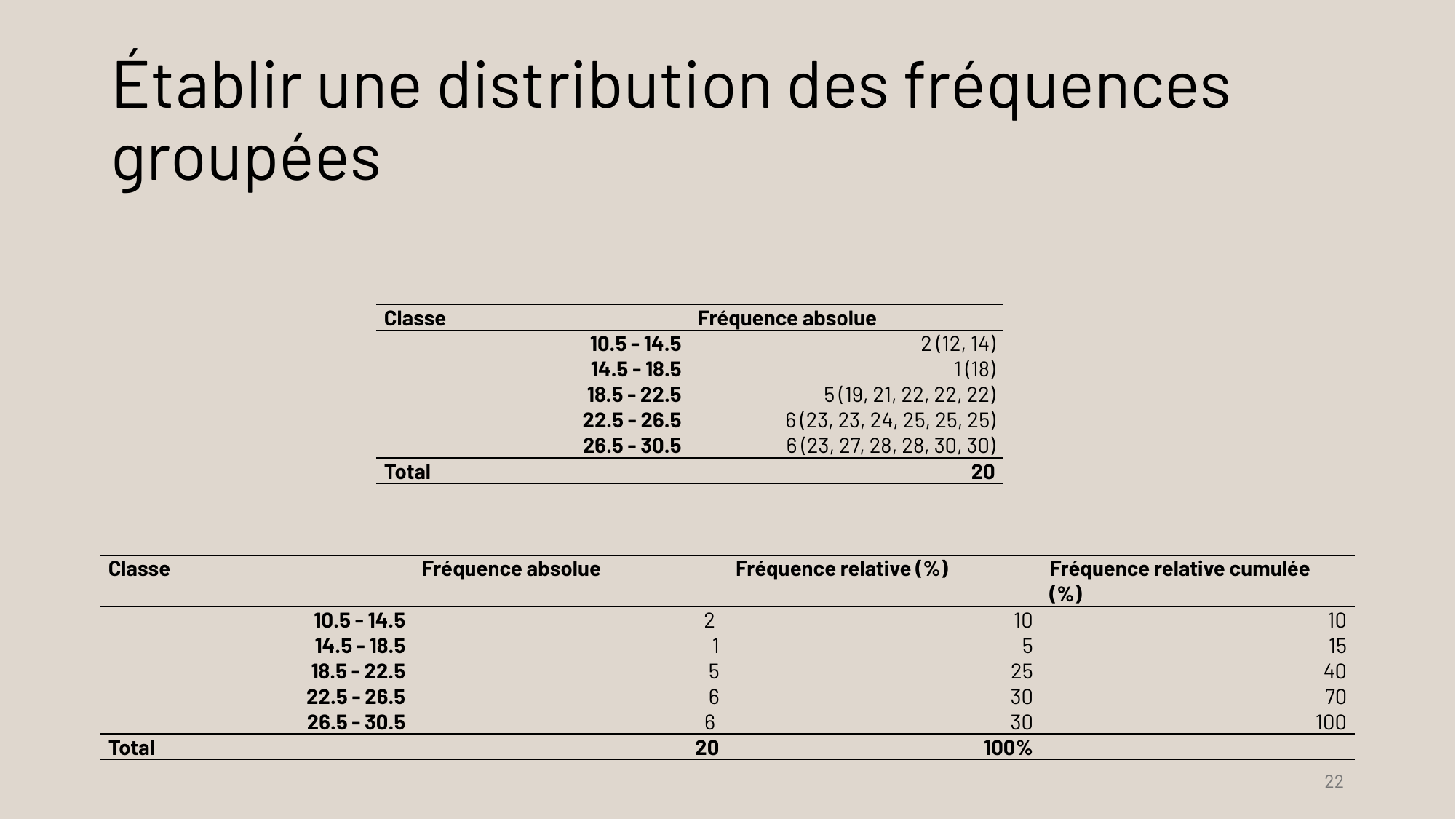

# Établir une distribution des fréquences groupées
| Classe | Fréquence absolue |
| --- | --- |
| 10.5 - 14.5 | 2 (12, 14) |
| 14.5 - 18.5 | 1 (18) |
| 18.5 - 22.5 | 5 (19, 21, 22, 22, 22) |
| 22.5 - 26.5 | 6 (23, 23, 24, 25, 25, 25) |
| 26.5 - 30.5 | 6 (23, 27, 28, 28, 30, 30) |
| Total | 20 |
| Classe | Fréquence absolue | Fréquence relative (%) | Fréquence relative cumulée (%) |
| --- | --- | --- | --- |
| 10.5 - 14.5 | 2 | 10 | 10 |
| 14.5 - 18.5 | 1 | 5 | 15 |
| 18.5 - 22.5 | 5 | 25 | 40 |
| 22.5 - 26.5 | 6 | 30 | 70 |
| 26.5 - 30.5 | 6 | 30 | 100 |
| Total | 20 | 100% |  |
22